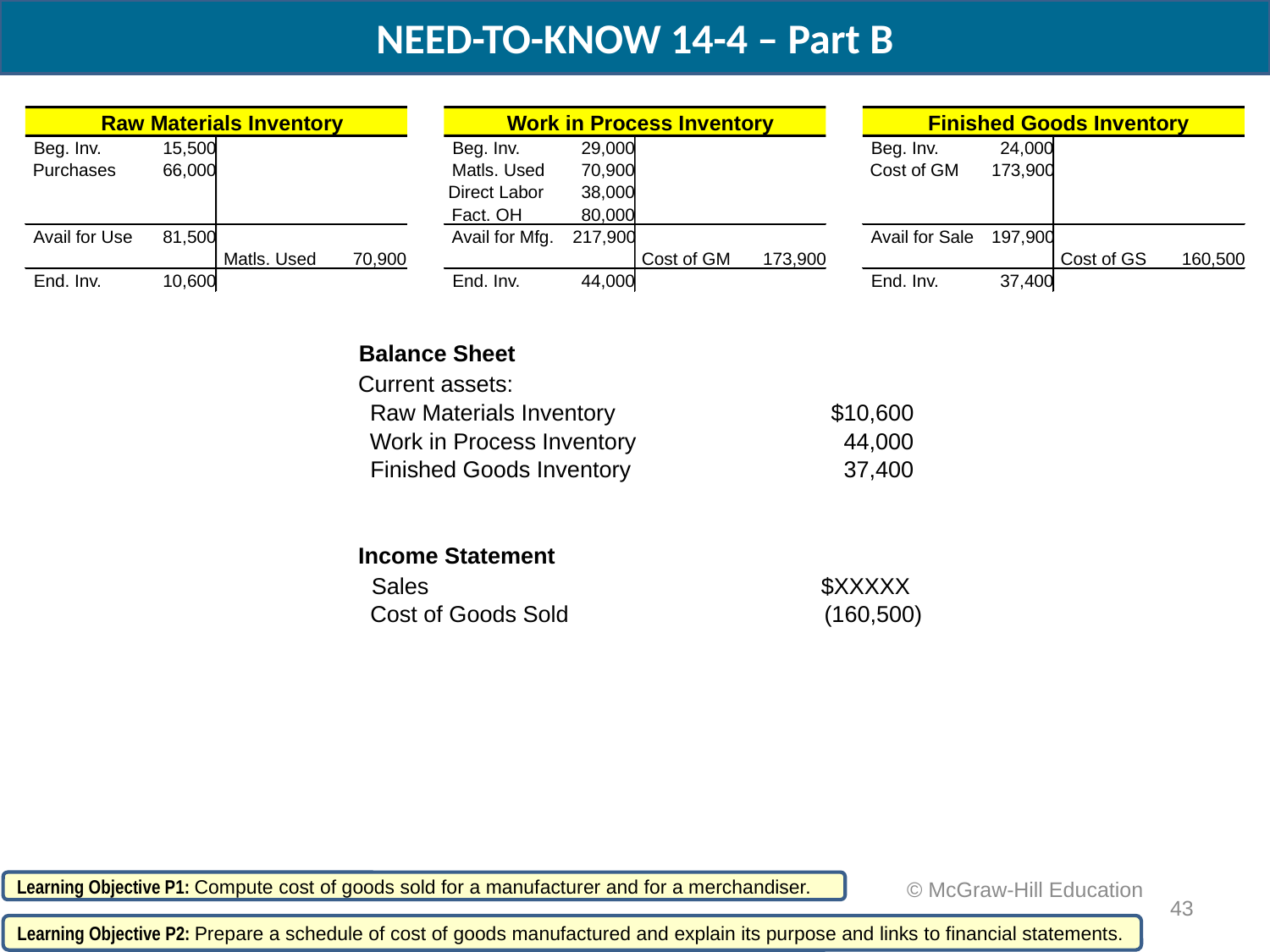

NEED-TO-KNOW 14-4 – Part B

Raw Materials Inventory
Work in Process Inventory
Finished Goods Inventory

Beg. Inv.
15,500

Beg. Inv.
29,000

Beg. Inv.
24,000

Purchases
66,000
Matls. Used
70,900
Cost of GM
173,900
Direct Labor
38,000
Fact. OH
80,000

Avail for Use
81,500
Avail for Mfg.
217,900
Avail for Sale
197,900
Matls. Used
70,900
Cost of GM
173,900
Cost of GS
160,500

End. Inv.
10,600
End. Inv.
44,000
End. Inv.
37,400
Balance Sheet
Current assets:
Raw Materials Inventory
$10,600
Work in Process Inventory
44,000
Finished Goods Inventory
37,400
Income Statement
Sales
$XXXXX
Cost of Goods Sold
(160,500)
 © McGraw-Hill Education
Learning Objective P1: Compute cost of goods sold for a manufacturer and for a merchandiser.
43
Learning Objective P2: Prepare a schedule of cost of goods manufactured and explain its purpose and links to financial statements.